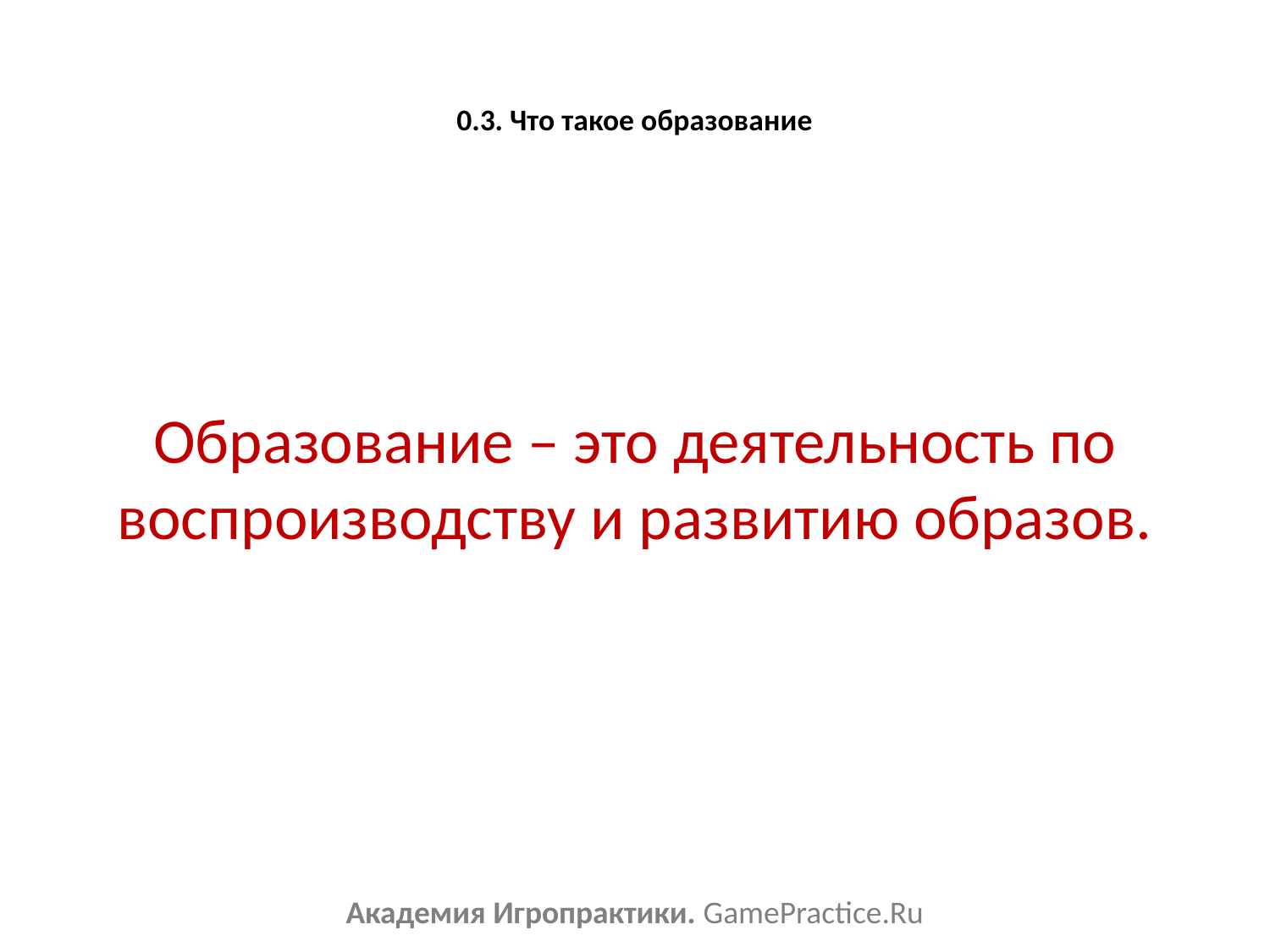

# 0.3. Что такое образование
Образование – это деятельность по воспроизводству и развитию образов.
Академия Игропрактики. GamePractice.Ru